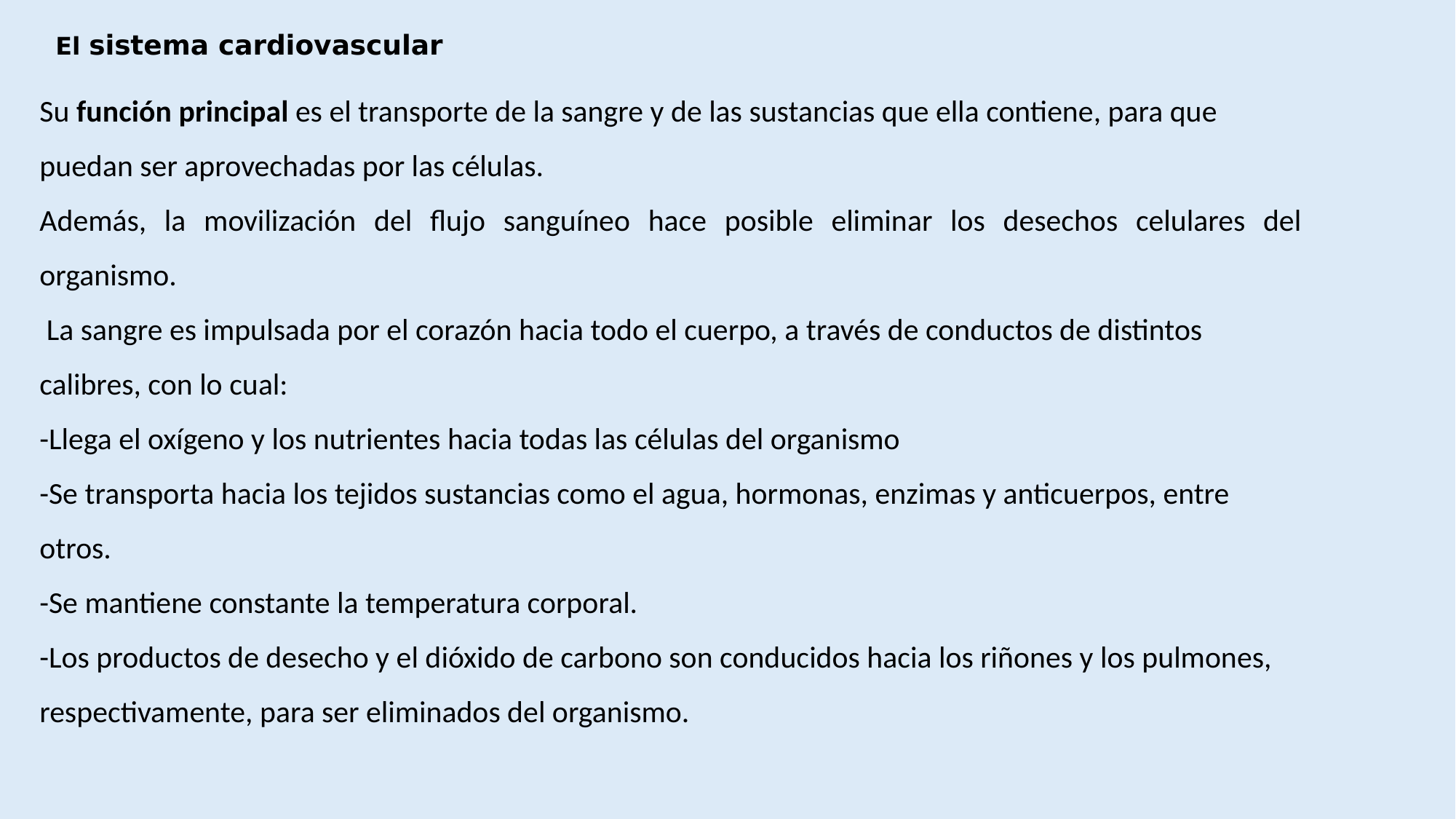

El sistema cardiovascular
Su función principal es el transporte de la sangre y de las sustancias que ella contiene, para que puedan ser aprovechadas por las células.
Además, la movilización del flujo sanguíneo hace posible eliminar los desechos celulares del organismo.
 La sangre es impulsada por el corazón hacia todo el cuerpo, a través de conductos de distintos calibres, con lo cual:
-Llega el oxígeno y los nutrientes hacia todas las células del organismo
-Se transporta hacia los tejidos sustancias como el agua, hormonas, enzimas y anticuerpos, entre otros.
-Se mantiene constante la temperatura corporal.
-Los productos de desecho y el dióxido de carbono son conducidos hacia los riñones y los pulmones, respectivamente, para ser eliminados del organismo.